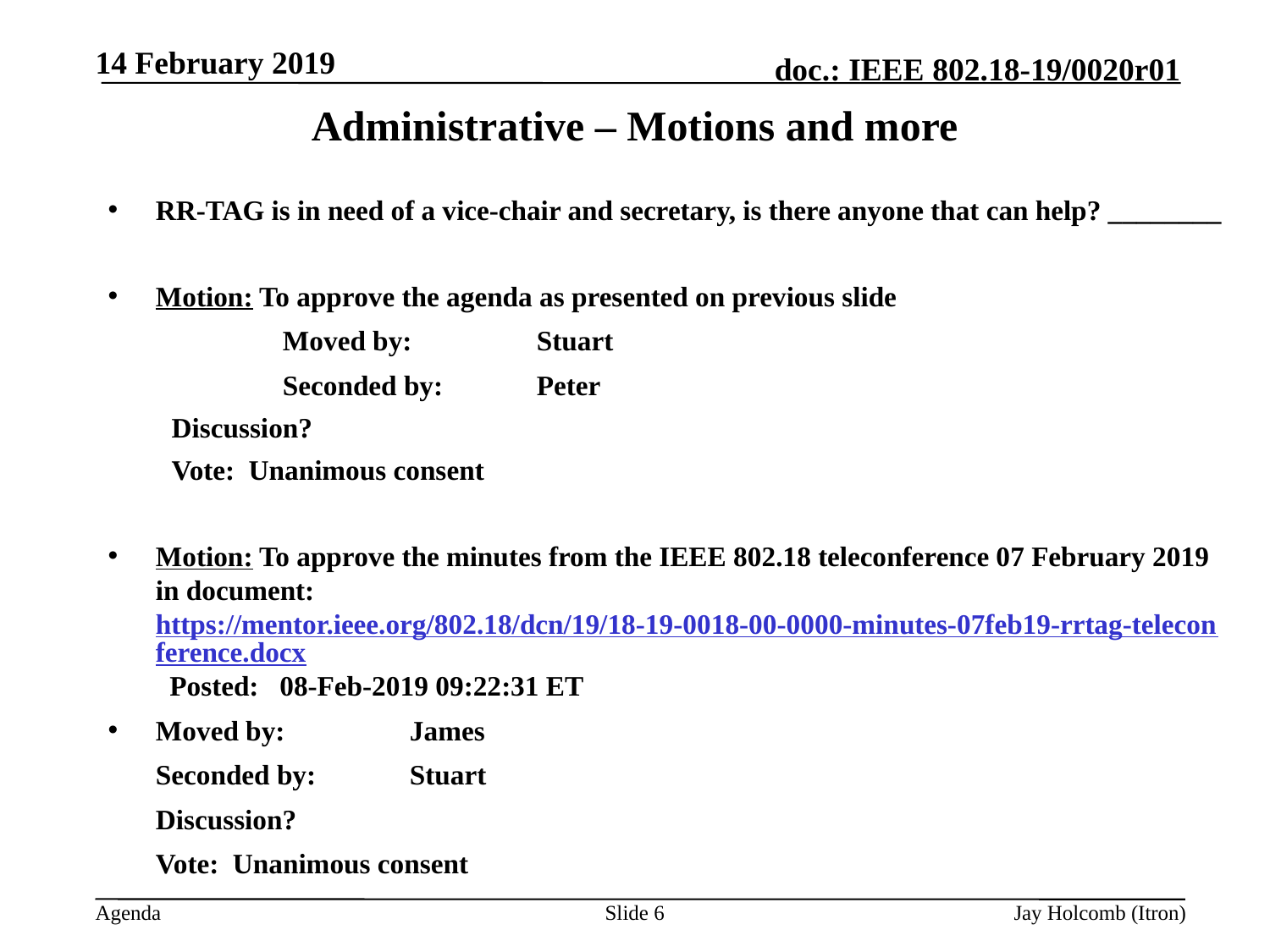

14 February 2019
# Administrative – Motions and more

RR-TAG is in need of a vice-chair and secretary, is there anyone that can help? ________

Motion: To approve the agenda as presented on previous slide
		Moved by:  	Stuart
		Seconded by:	Peter
Discussion?
Vote:  Unanimous consent

Motion: To approve the minutes from the IEEE 802.18 teleconference 07 February 2019 in document: https://mentor.ieee.org/802.18/dcn/19/18-19-0018-00-0000-minutes-07feb19-rrtag-teleconference.docx  Posted:   08-Feb-2019 09:22:31 ET
Moved by:  	James
	Seconded by:	Stuart
	Discussion?
	Vote:  Unanimous consent

Slide 6
Jay Holcomb (Itron)